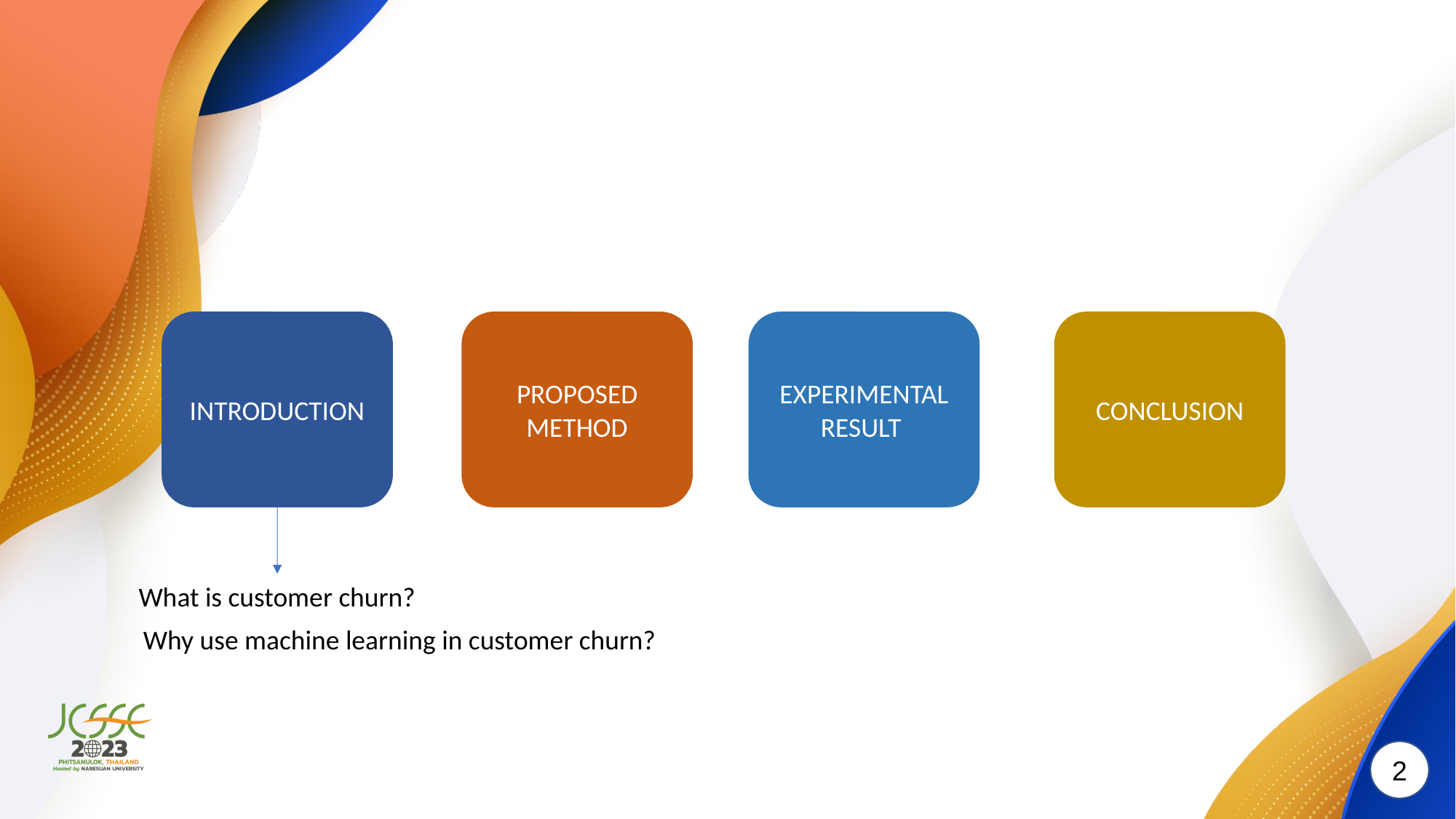

#
INTRODUCTION
PROPOSED METHOD
EXPERIMENTAL RESULT
CONCLUSION
What is customer churn?
Why use machine learning in customer churn?